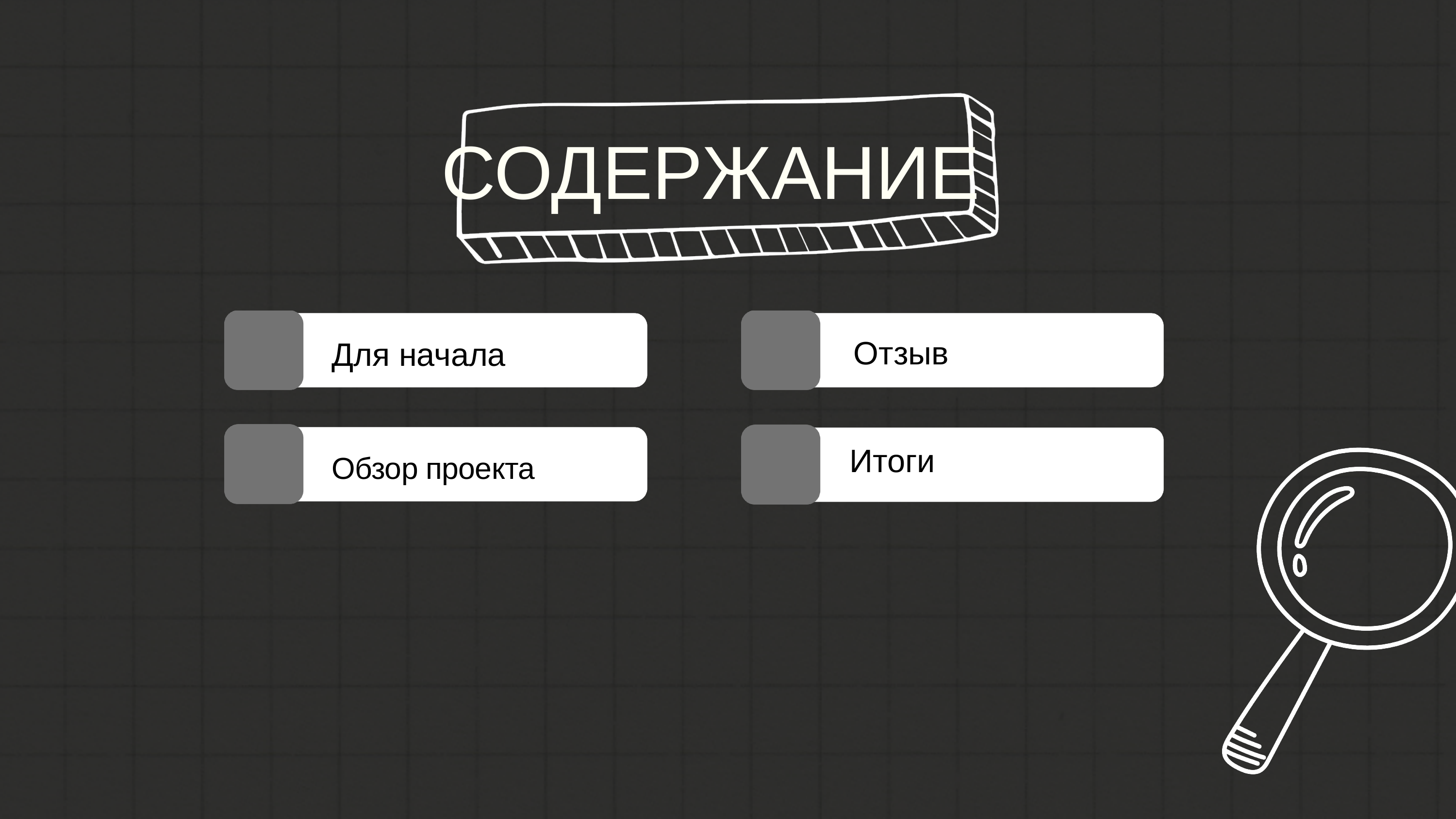

СОДЕРЖАНИЕ

Отзыв
Для начала

Итоги
Обзор проекта